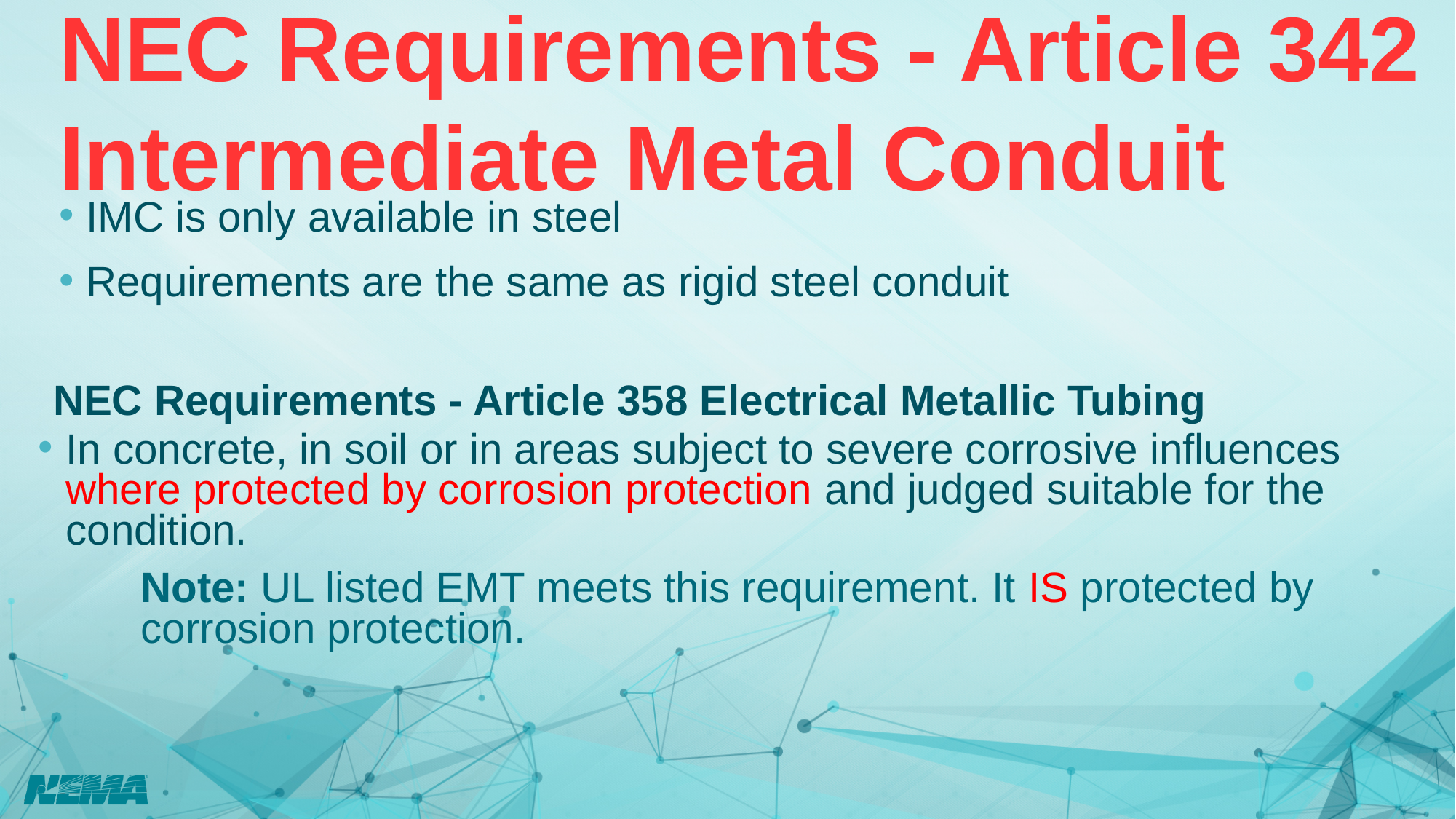

# NEC Requirements - Article 342 Intermediate Metal Conduit
IMC is only available in steel
Requirements are the same as rigid steel conduit
NEC Requirements - Article 358 Electrical Metallic Tubing
In concrete, in soil or in areas subject to severe corrosive influences where protected by corrosion protection and judged suitable for the condition.
Note: UL listed EMT meets this requirement. It IS protected by corrosion protection.